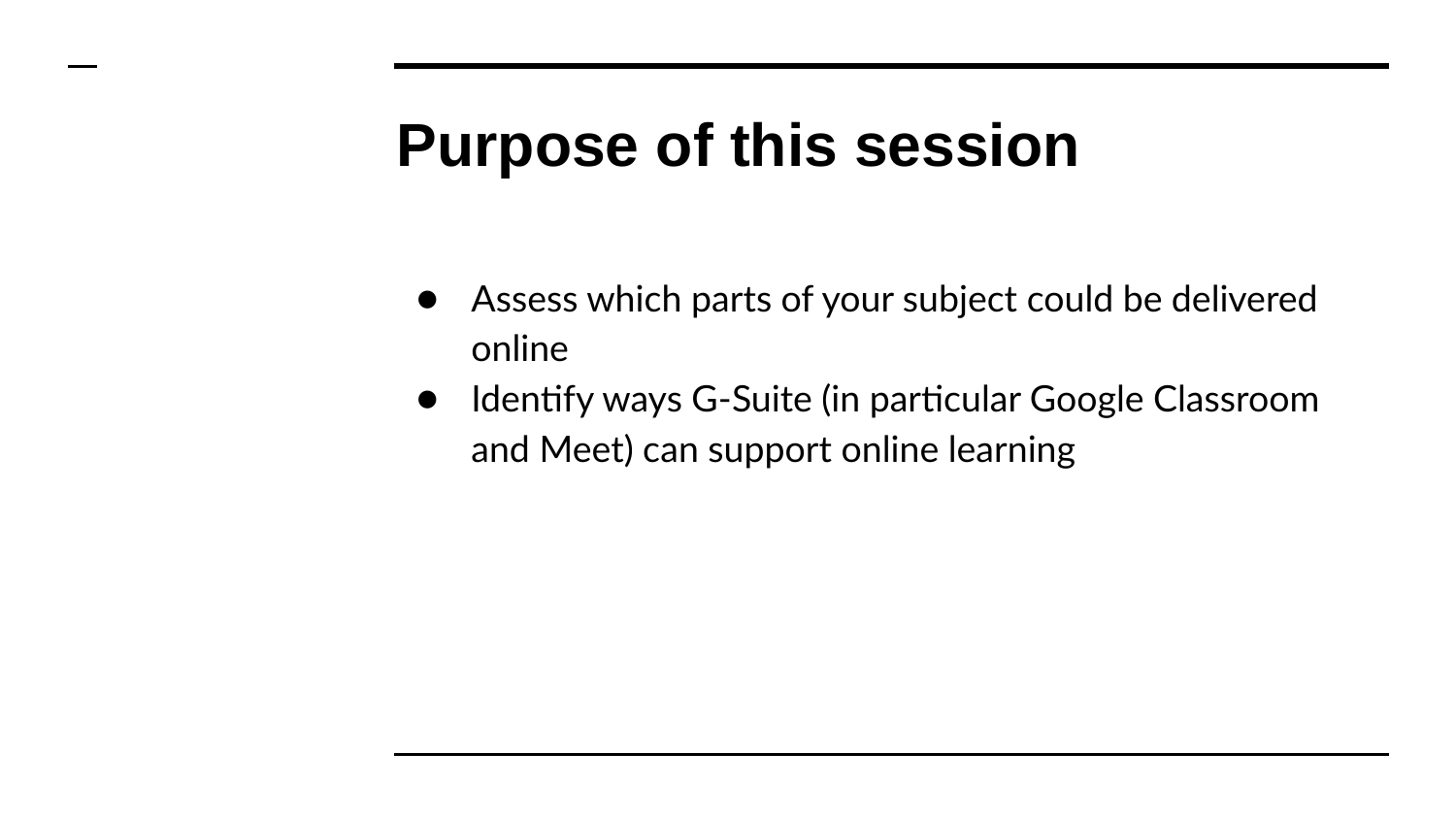

# Purpose of this session
Assess which parts of your subject could be delivered online
Identify ways G-Suite (in particular Google Classroom and Meet) can support online learning